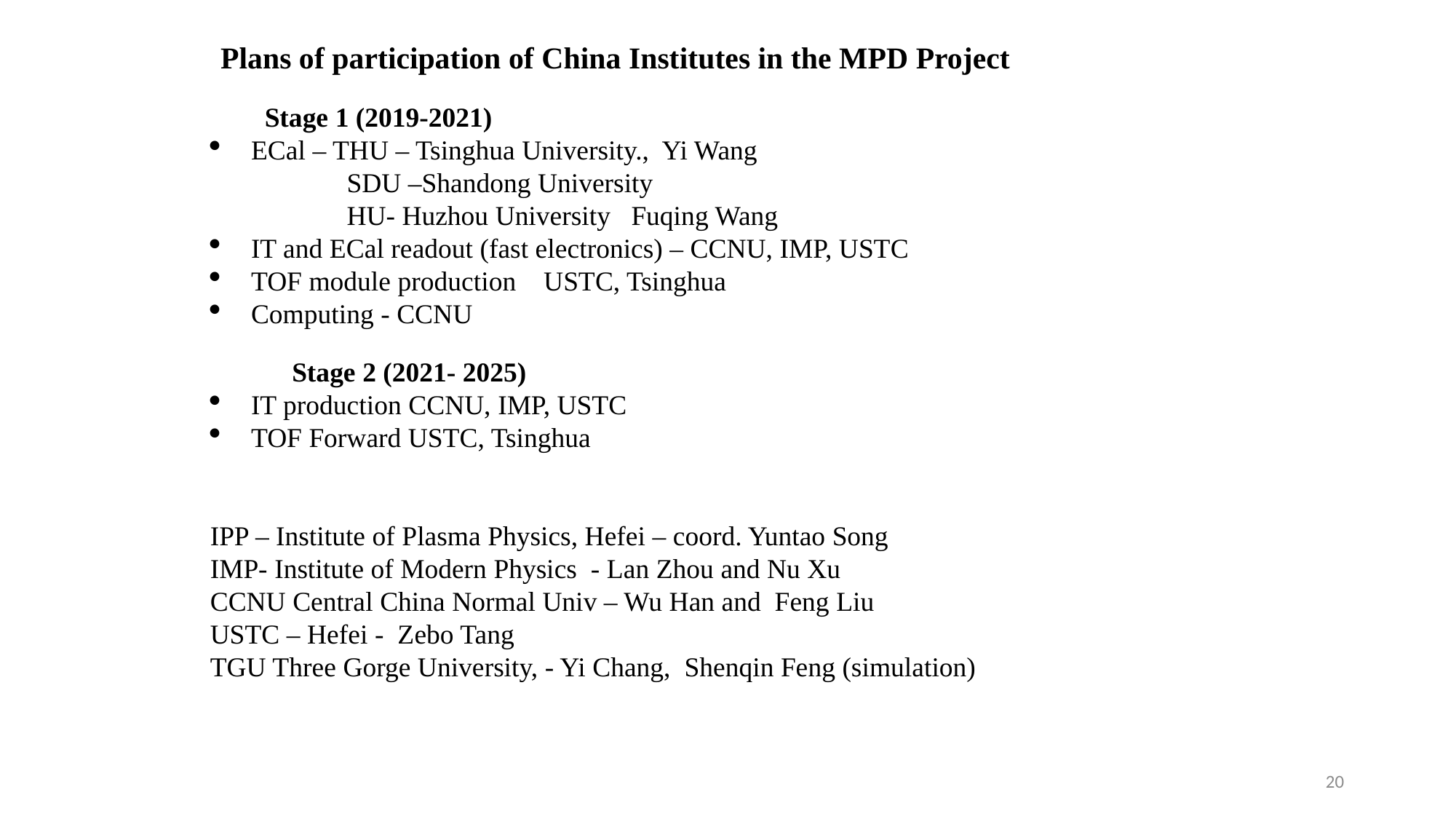

Plans of participation of China Institutes in the MPD Project

Stage 1 (2019-2021)
ECal – THU – Tsinghua University.,  Yi Wang
    SDU –Shandong University
    HU- Huzhou University   Fuqing Wang
IT and ECal readout (fast electronics) – CCNU, IMP, USTC
TOF module production    USTC, Tsinghua
Computing - CCNU

Stage 2 (2021- 2025)
IT production CCNU, IMP, USTC
TOF Forward USTC, Tsinghua

IPP – Institute of Plasma Physics, Hefei – coord. Yuntao Song
IMP- Institute of Modern Physics  - Lan Zhou and Nu Xu
CCNU Central China Normal Univ – Wu Han and  Feng Liu
USTC – Hefei -  Zebo Tang
TGU Three Gorge University, - Yi Chang,  Shenqin Feng (simulation)
20